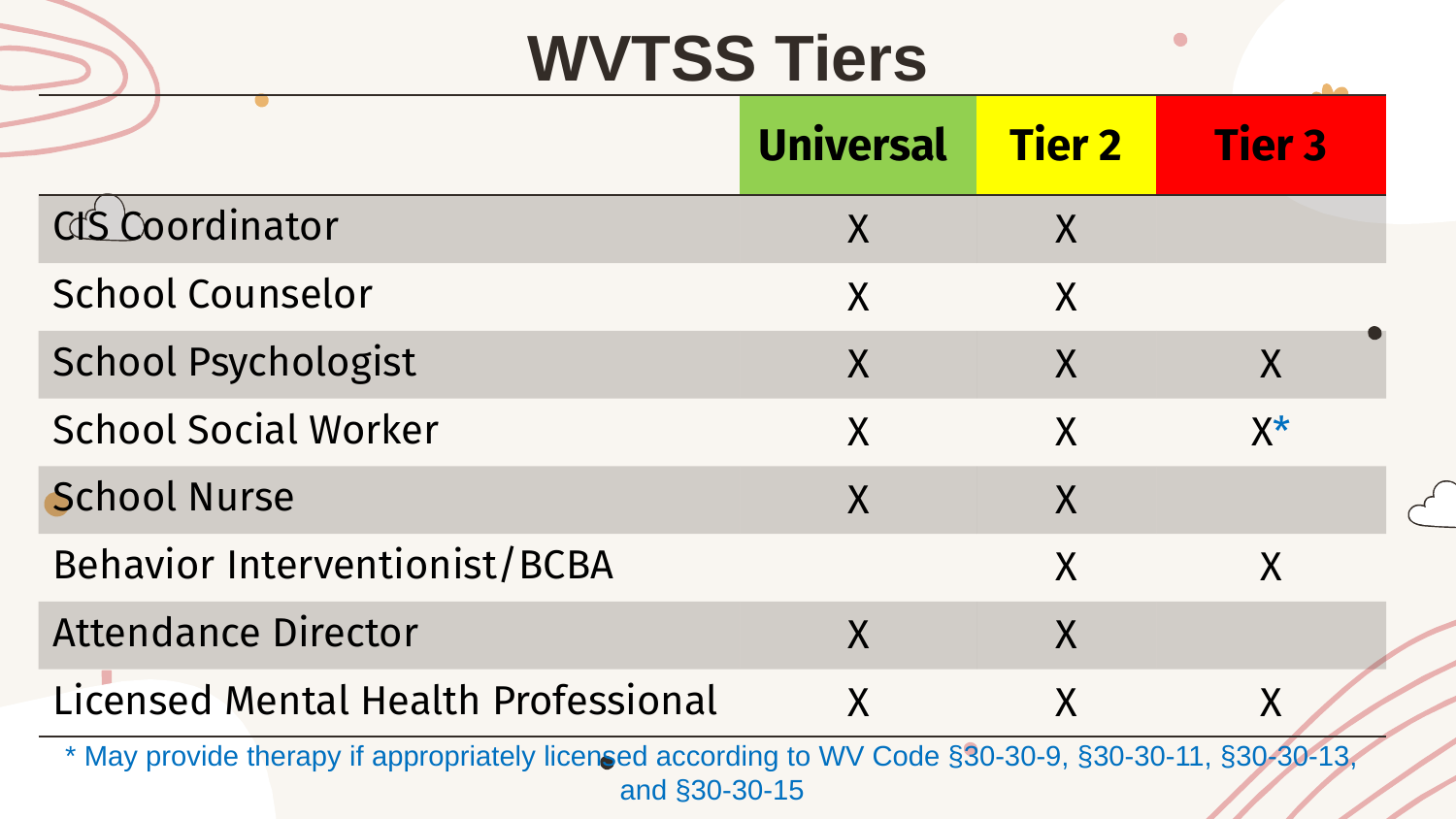

# WVTSS Tiers
|  | Universal | Tier 2 | Tier 3 |
| --- | --- | --- | --- |
| CIS Coordinator | X | X |  |
| School Counselor | X | X |  |
| School Psychologist | X | X | X |
| School Social Worker | X | X | X\* |
| School Nurse | X | X |  |
| Behavior Interventionist/BCBA |  | X | X |
| Attendance Director | X | X |  |
| Licensed Mental Health Professional | X | X | X |
* May provide therapy if appropriately licensed according to WV Code §30-30-9, §30-30-11, §30-30-13, and §30-30-15